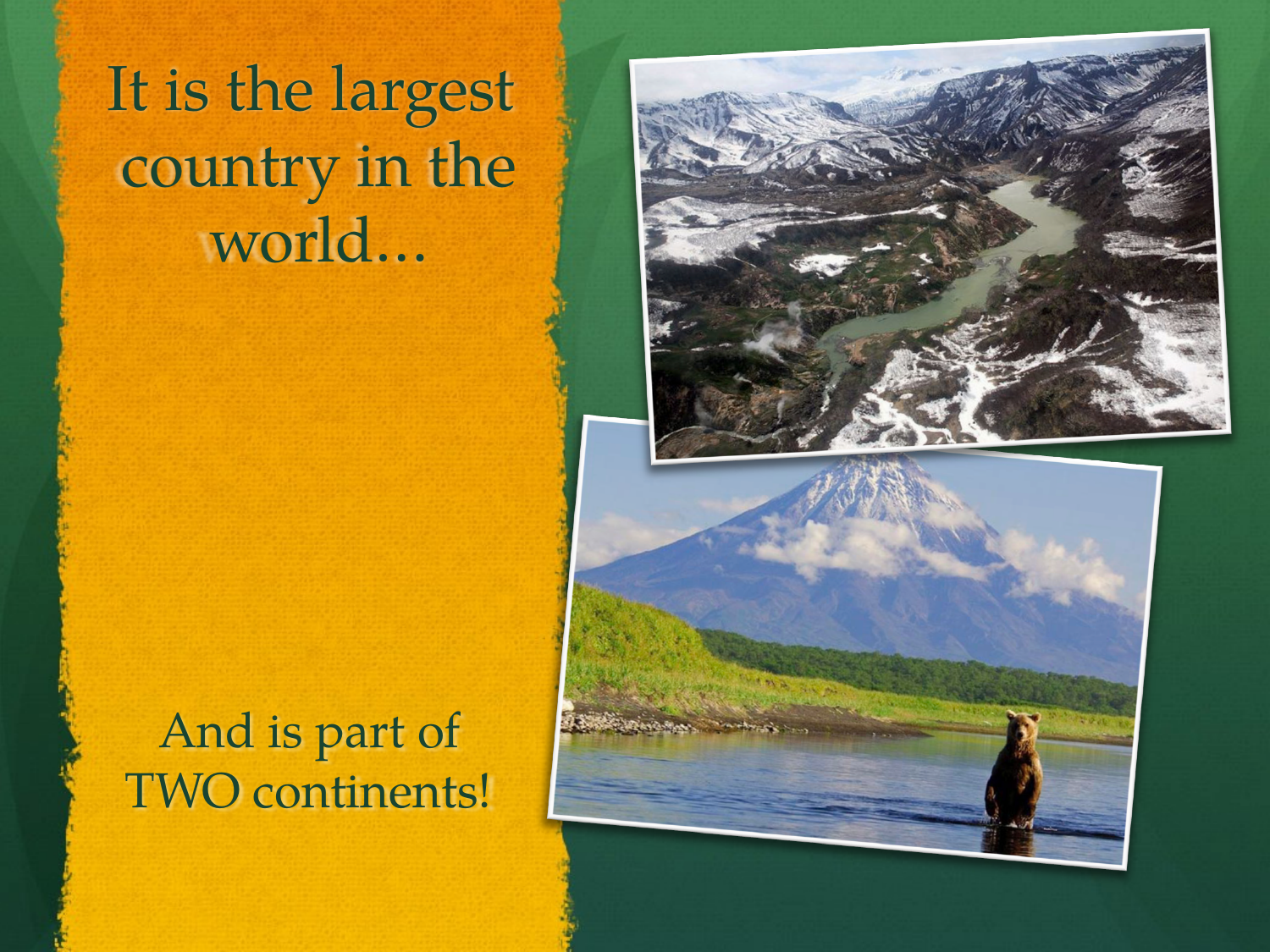

It is the largest  country in the  world…

And is part of  TWO continents!